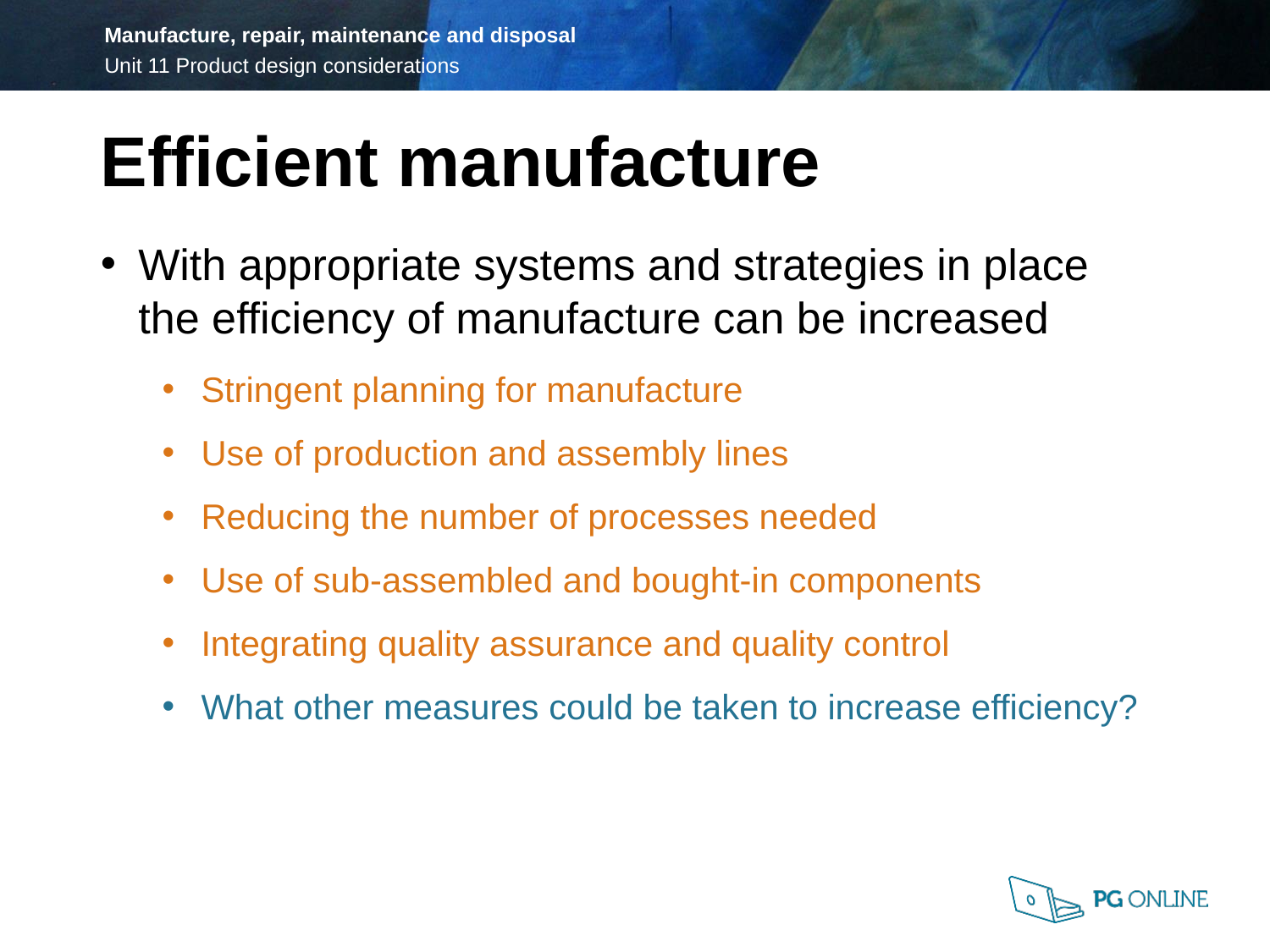

Efficient manufacture
With appropriate systems and strategies in place
the efficiency of manufacture can be increased
Stringent planning for manufacture
Use of production and assembly lines
Reducing the number of processes needed
Use of sub-assembled and bought-in components
Integrating quality assurance and quality control
What other measures could be taken to increase efficiency?